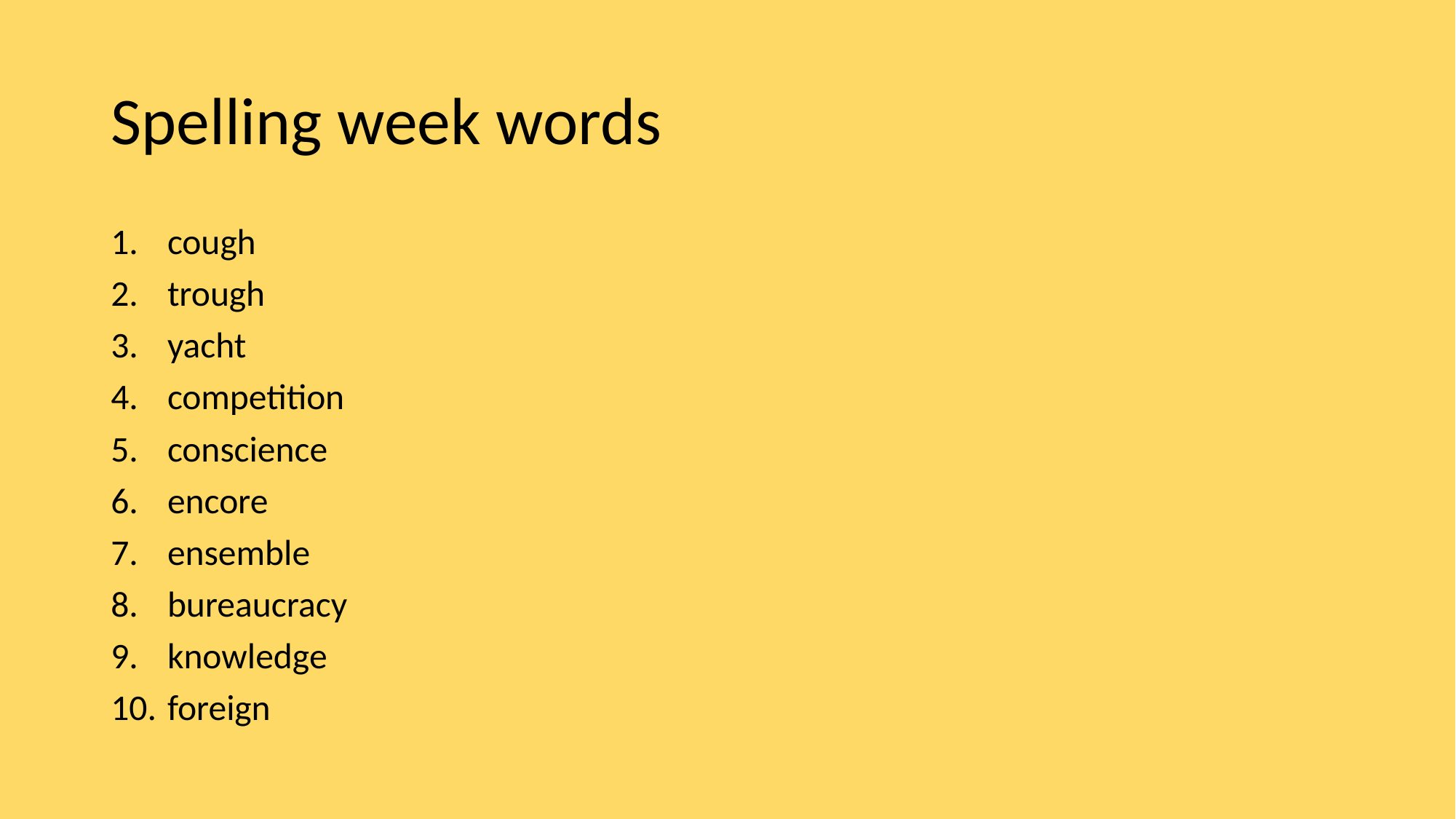

# Spelling week words
cough
trough
yacht
competition
conscience
encore
ensemble
bureaucracy
knowledge
foreign